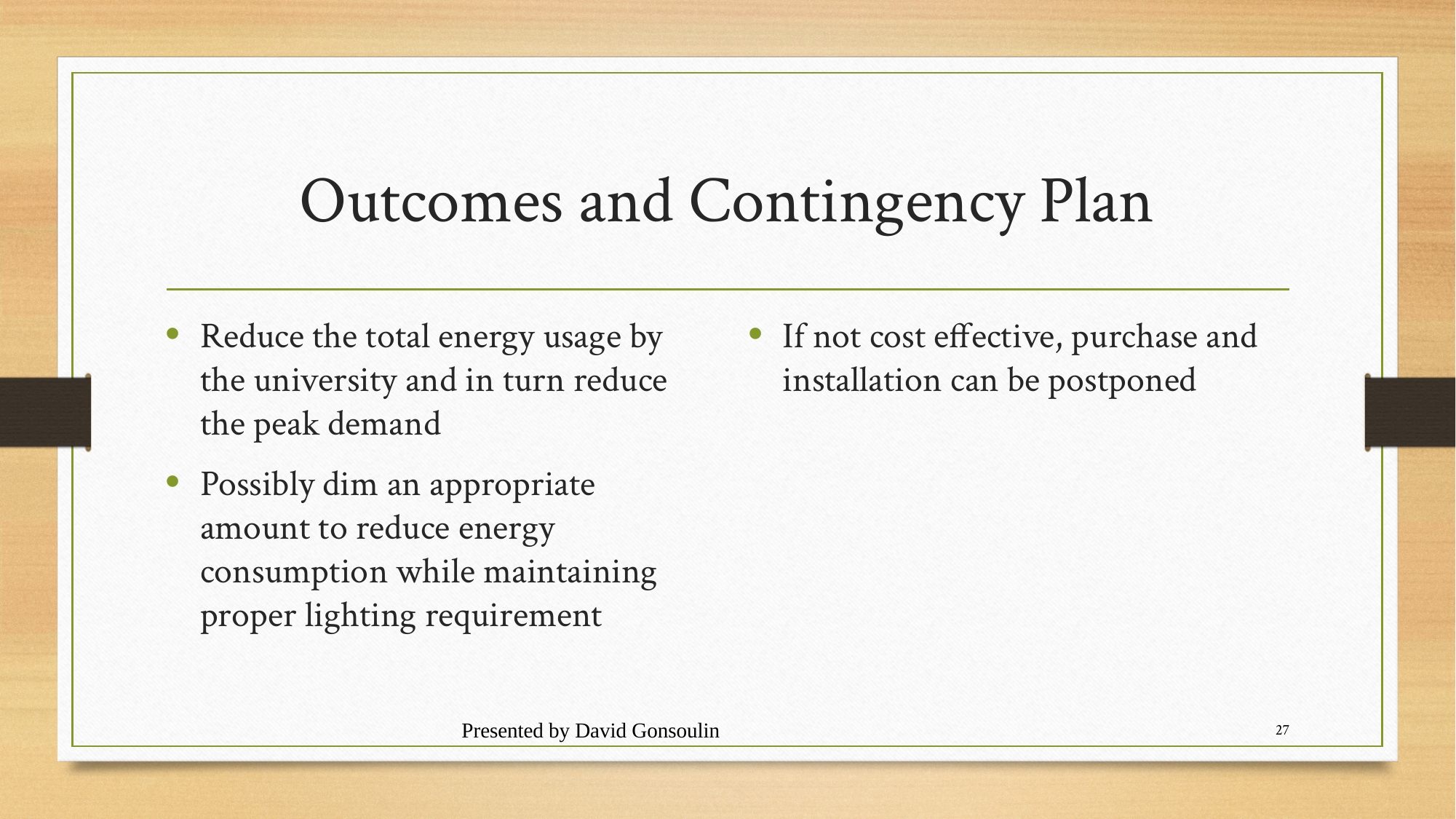

# Outcomes and Contingency Plan
Reduce the total energy usage by the university and in turn reduce the peak demand
Possibly dim an appropriate amount to reduce energy consumption while maintaining proper lighting requirement
If not cost effective, purchase and installation can be postponed
Presented by David Gonsoulin
27